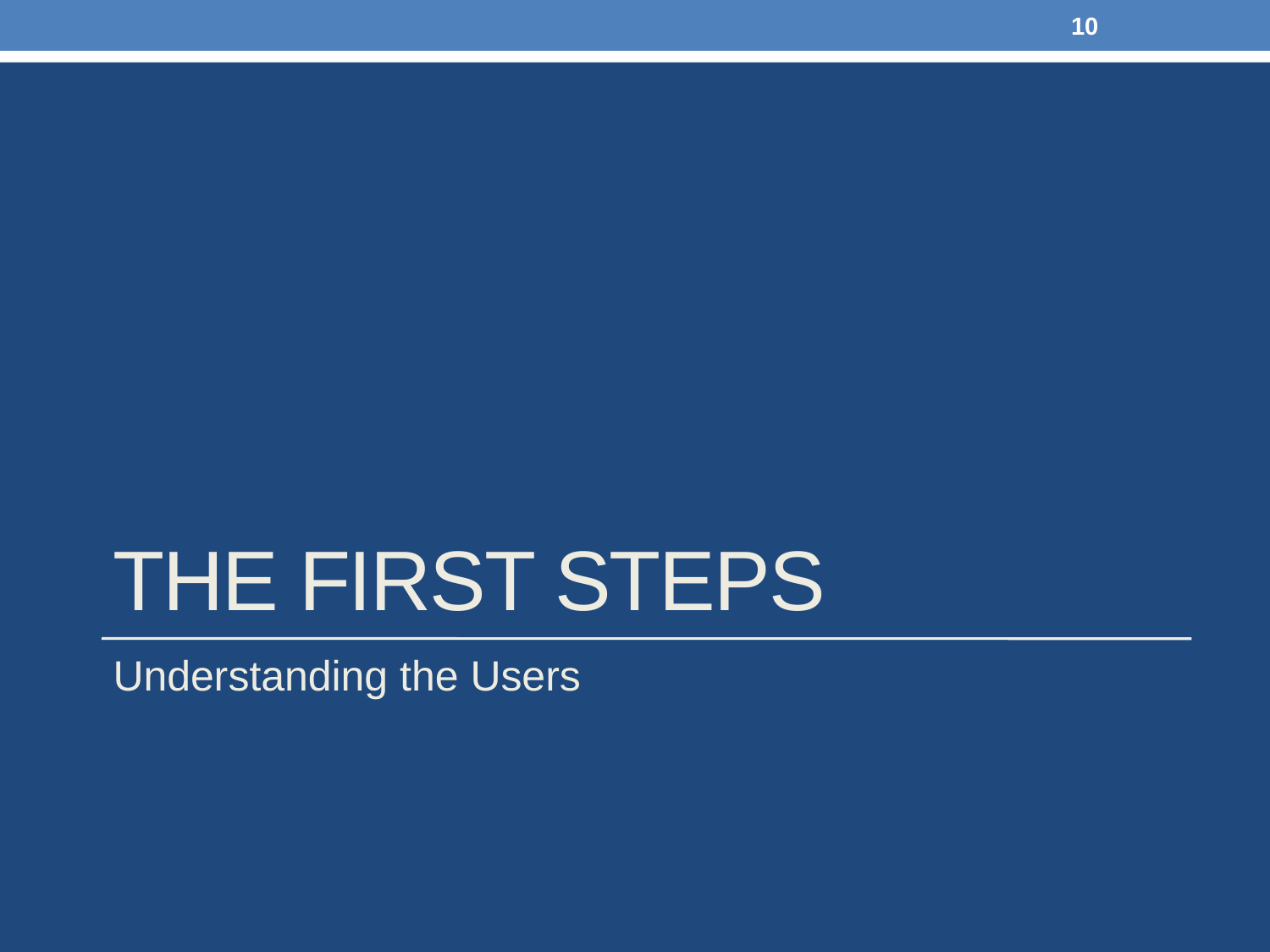

10
# The First Steps
Understanding the Users